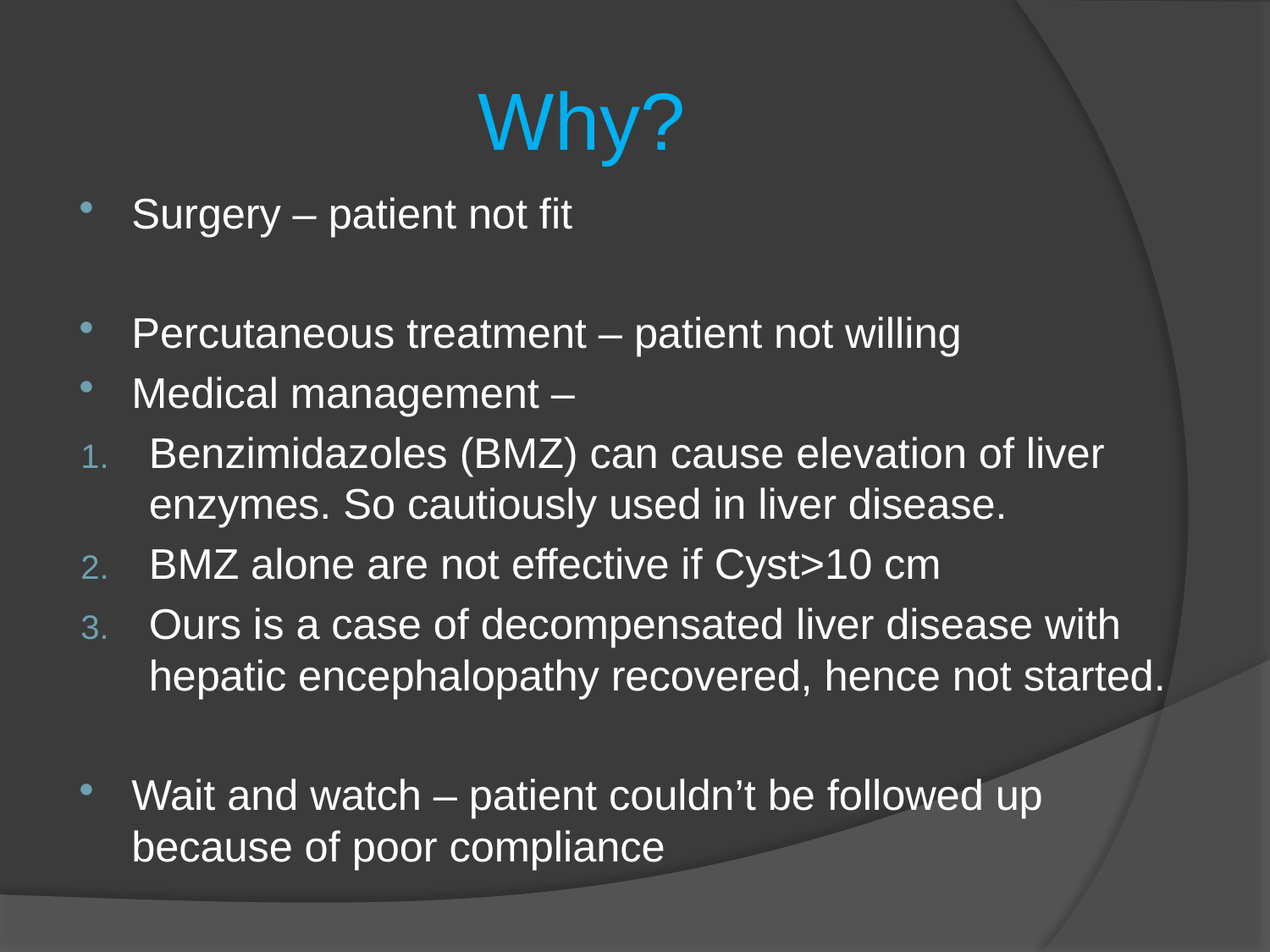

# Why?
Surgery – patient not fit

Percutaneous treatment – patient not willing
Medical management –
Benzimidazoles (BMZ) can cause elevation of liver enzymes. So cautiously used in liver disease.
BMZ alone are not effective if Cyst>10 cm
Ours is a case of decompensated liver disease with hepatic encephalopathy recovered, hence not started.

Wait and watch – patient couldn’t be followed up because of poor compliance